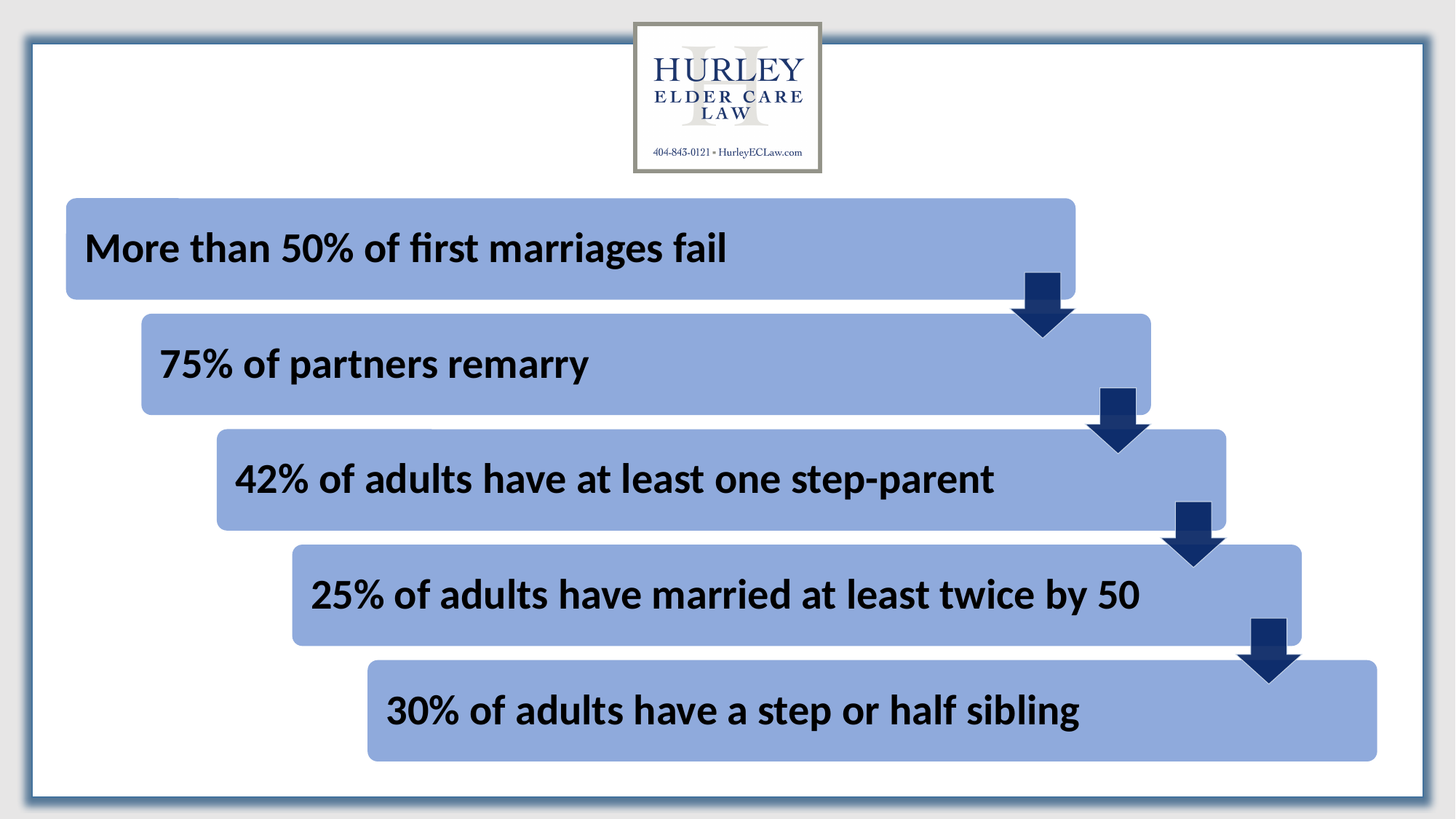

More than 50% of first marriages fail
75% of partners remarry
42% of adults have at least one step-parent
25% of adults have married at least twice by 50
30% of adults have a step or half sibling